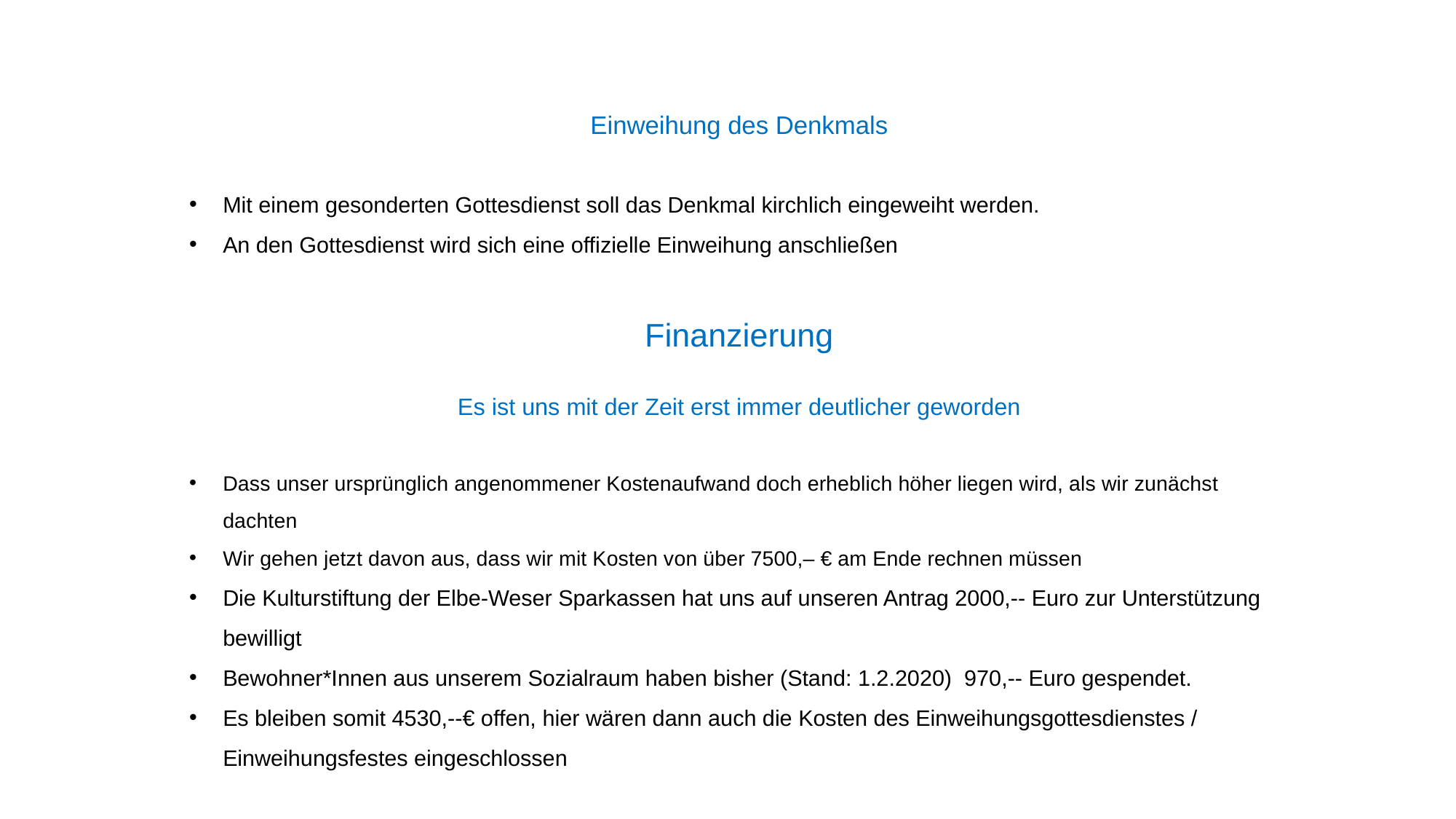

Einweihung des Denkmals

Mit einem gesonderten Gottesdienst soll das Denkmal kirchlich eingeweiht werden.
An den Gottesdienst wird sich eine offizielle Einweihung anschließen

Finanzierung

Es ist uns mit der Zeit erst immer deutlicher geworden

Dass unser ursprünglich angenommener Kostenaufwand doch erheblich höher liegen wird, als wir zunächst dachten
Wir gehen jetzt davon aus, dass wir mit Kosten von über 7500,– € am Ende rechnen müssen
Die Kulturstiftung der Elbe-Weser Sparkassen hat uns auf unseren Antrag 2000,-- Euro zur Unterstützung bewilligt
Bewohner*Innen aus unserem Sozialraum haben bisher (Stand: 1.2.2020)  970,-- Euro gespendet.
Es bleiben somit 4530,--€ offen, hier wären dann auch die Kosten des Einweihungsgottesdienstes / Einweihungsfestes eingeschlossen